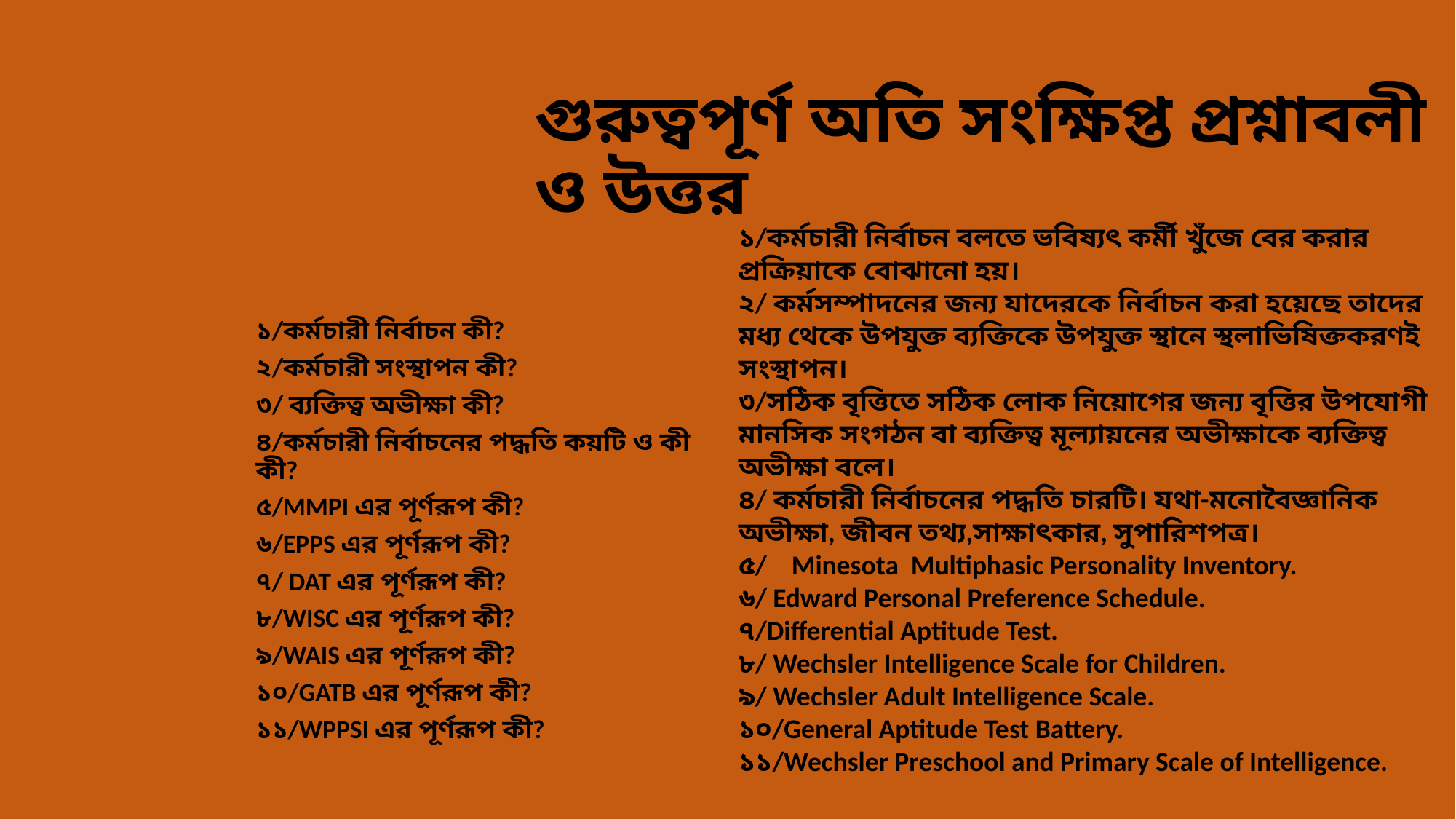

# গুরুত্বপূর্ণ অতি সংক্ষিপ্ত প্রশ্নাবলী ও উত্তর
১/কর্মচারী নির্বাচন বলতে ভবিষ্যৎ কর্মী খুঁজে বের করার প্রক্রিয়াকে বোঝানো হয়।
২/ কর্মসম্পাদনের জন্য যাদেরকে নির্বাচন করা হয়েছে তাদের মধ্য থেকে উপযুক্ত ব্যক্তিকে উপযুক্ত স্থানে স্থলাভিষিক্তকরণই সংস্থাপন।
৩/সঠিক বৃত্তিতে সঠিক লোক নিয়োগের জন্য বৃত্তির উপযোগী মানসিক সংগঠন বা ব্যক্তিত্ব মূল্যায়নের অভীক্ষাকে ব্যক্তিত্ব অভীক্ষা বলে।
৪/ কর্মচারী নির্বাচনের পদ্ধতি চারটি। যথা-মনোবৈজ্ঞানিক অভীক্ষা, জীবন তথ্য,সাক্ষাৎকার, সুপারিশপত্র।
৫/    Minesota  Multiphasic Personality Inventory.
৬/ Edward Personal Preference Schedule.
৭/Differential Aptitude Test.
৮/ Wechsler Intelligence Scale for Children.
৯/ Wechsler Adult Intelligence Scale.
১০/General Aptitude Test Battery.
১১/Wechsler Preschool and Primary Scale of Intelligence.
১/কর্মচারী নির্বাচন কী?
২/কর্মচারী সংস্থাপন কী?
৩/ ব্যক্তিত্ব অভীক্ষা কী?
৪/কর্মচারী নির্বাচনের পদ্ধতি কয়টি ও কী কী?
৫/MMPI এর পূর্ণরূপ কী?
৬/EPPS এর পূর্ণরূপ কী?
৭/ DAT এর পূর্ণরূপ কী?
৮/WISC এর পূর্ণরূপ কী?
৯/WAIS এর পূর্ণরূপ কী?
১০/GATB এর পূর্ণরূপ কী?
১১/WPPSI এর পূর্ণরূপ কী?